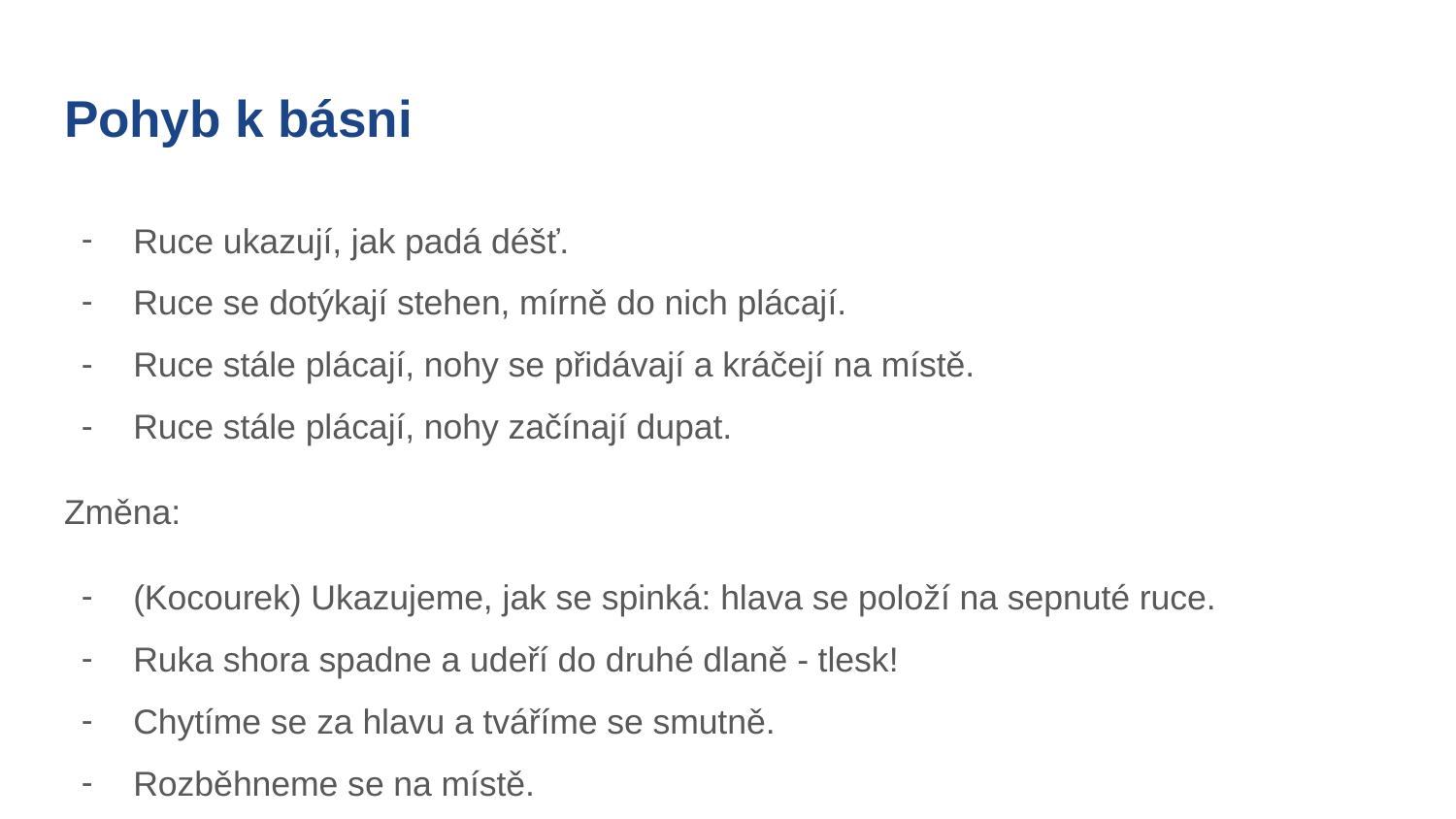

# Pohyb k básni
Ruce ukazují, jak padá déšť.
Ruce se dotýkají stehen, mírně do nich plácají.
Ruce stále plácají, nohy se přidávají a kráčejí na místě.
Ruce stále plácají, nohy začínají dupat.
Změna:
(Kocourek) Ukazujeme, jak se spinká: hlava se položí na sepnuté ruce.
Ruka shora spadne a udeří do druhé dlaně - tlesk!
Chytíme se za hlavu a tváříme se smutně.
Rozběhneme se na místě.